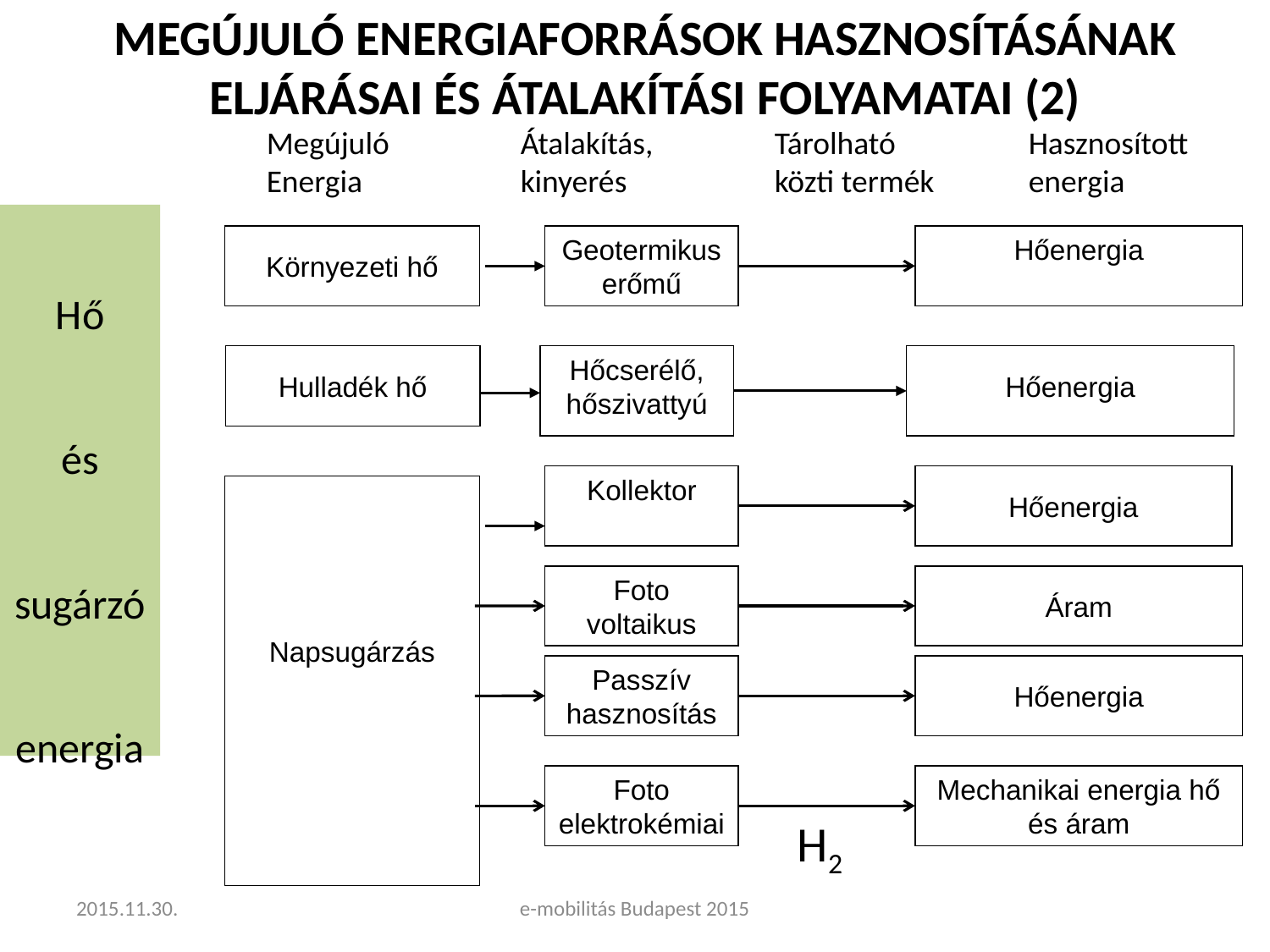

MEGÚJULÓ ENERGIAFORRÁSOK HASZNOSÍTÁSÁNAK ELJÁRÁSAI ÉS ÁTALAKÍTÁSI FOLYAMATAI (2)
		Megújuló		Átalakítás,	Tárolható		Hasznosított
		Energia		kinyerés		közti termék	energia
Hő
és
sugárzó
energia

Hulladék hő
Hőcserélő, hőszivattyú

Hőenergia

Környezeti hő
Geotermikuserőmű
Hőenergia
Kollektor

Napsugárzás

Hőenergia
Foto
voltaikus

Áram
Passzív hasznosítás

Hőenergia
Foto elektrokémiai
Mechanikai energia hő és áram
H2
2015.11.30.
e-mobilitás Budapest 2015